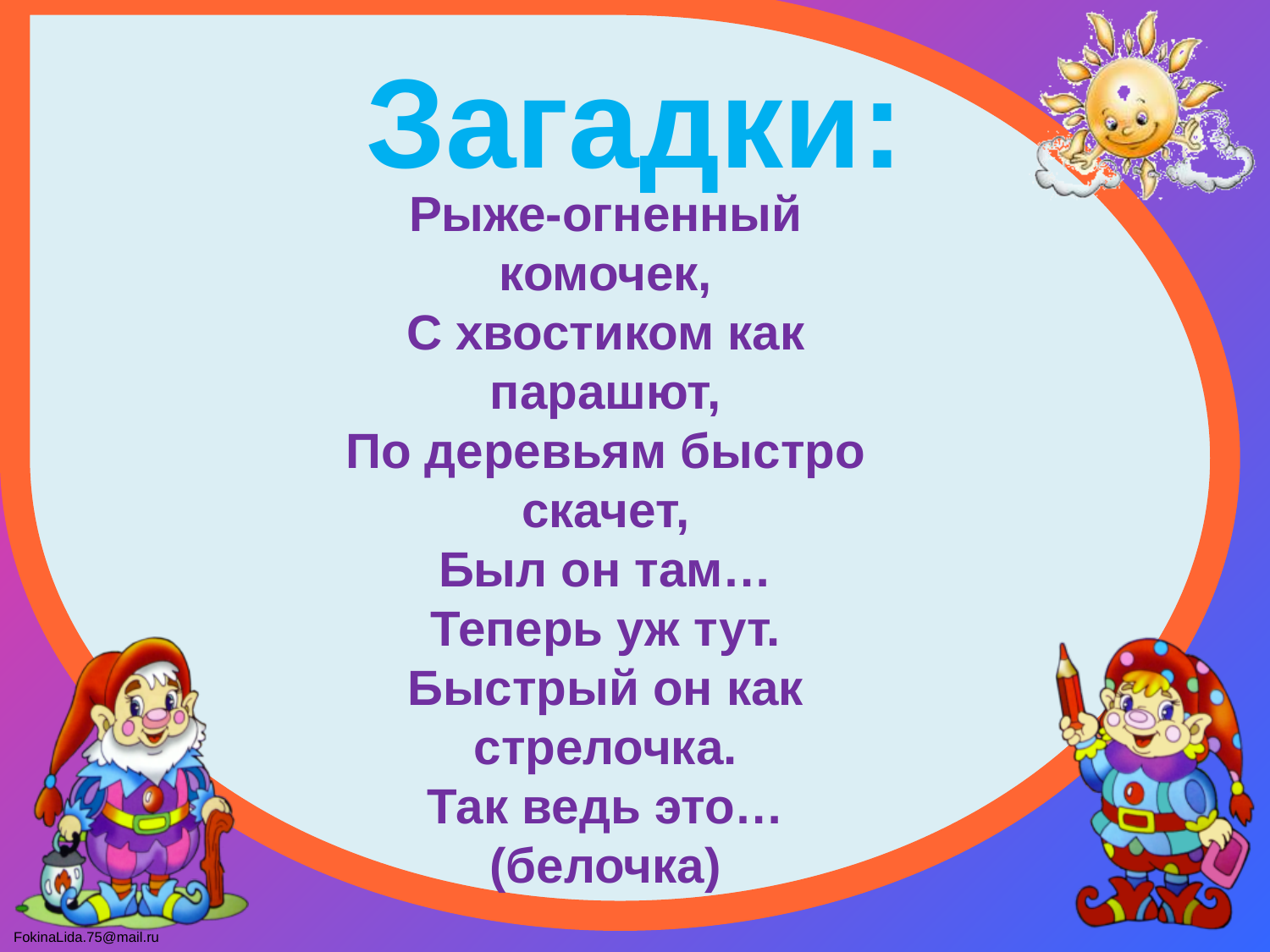

# Загадки:
Рыже-огненный комочек,
С хвостиком как парашют,
По деревьям быстро скачет,
Был он там…
Теперь уж тут.
Быстрый он как стрелочка.
Так ведь это…
(белочка)